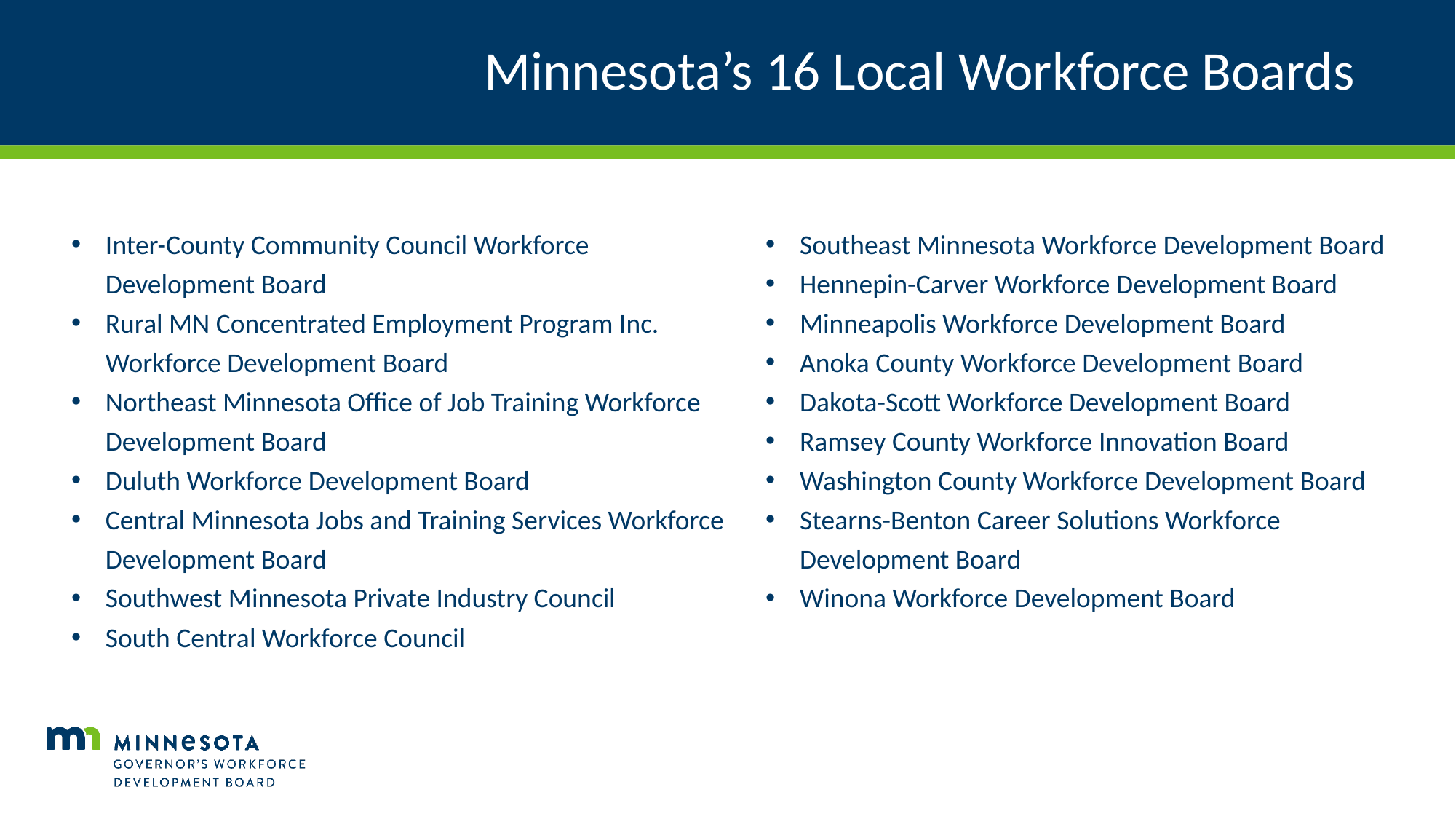

# Minnesota’s 16 Local Workforce Boards
Inter-County Community Council Workforce Development Board
Rural MN Concentrated Employment Program Inc. Workforce Development Board
Northeast Minnesota Office of Job Training Workforce Development Board
Duluth Workforce Development Board
Central Minnesota Jobs and Training Services Workforce Development Board
Southwest Minnesota Private Industry Council
South Central Workforce Council
Southeast Minnesota Workforce Development Board
Hennepin-Carver Workforce Development Board
Minneapolis Workforce Development Board
Anoka County Workforce Development Board
Dakota-Scott Workforce Development Board
Ramsey County Workforce Innovation Board
Washington County Workforce Development Board
Stearns-Benton Career Solutions Workforce Development Board
Winona Workforce Development Board